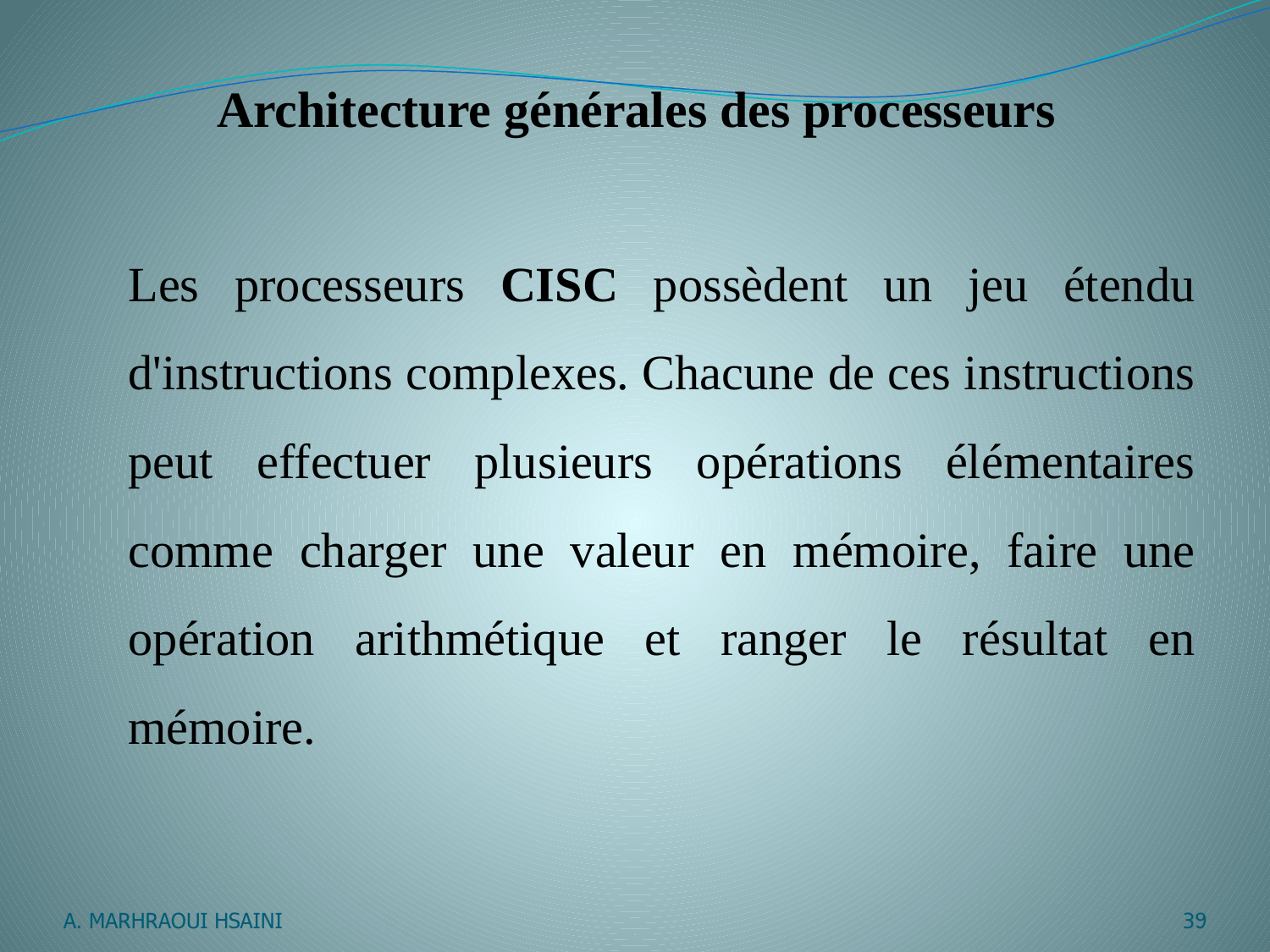

# Architecture générales des processeurs
Les processeurs CISC possèdent un jeu étendu d'instructions complexes. Chacune de ces instructions peut effectuer plusieurs opérations élémentaires comme charger une valeur en mémoire, faire une opération arithmétique et ranger le résultat en mémoire.
A. MARHRAOUI HSAINI
39